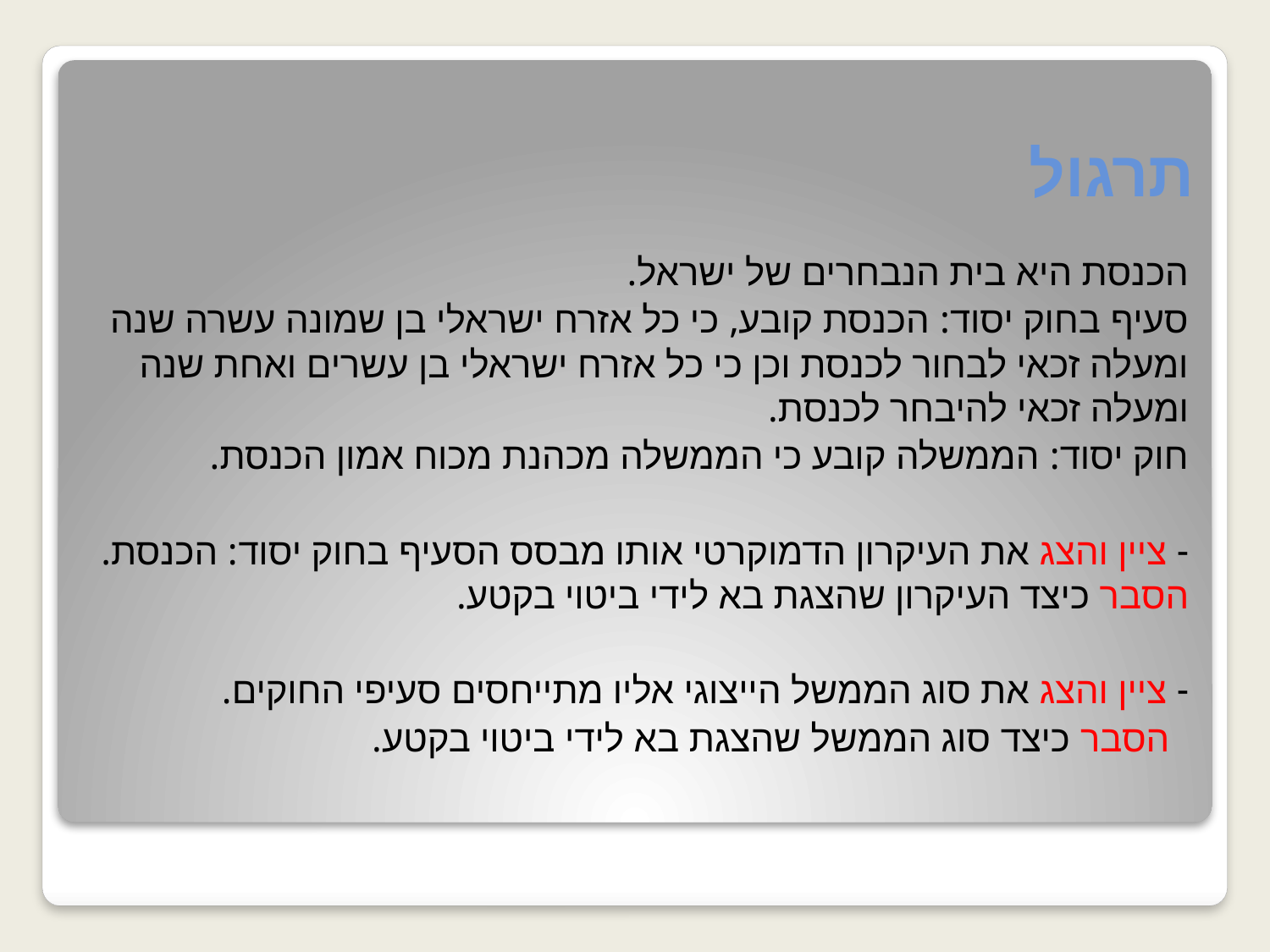

# תרגול
הכנסת היא בית הנבחרים של ישראל.
סעיף בחוק יסוד: הכנסת קובע, כי כל אזרח ישראלי בן שמונה עשרה שנה ומעלה זכאי לבחור לכנסת וכן כי כל אזרח ישראלי בן עשרים ואחת שנה ומעלה זכאי להיבחר לכנסת.
חוק יסוד: הממשלה קובע כי הממשלה מכהנת מכוח אמון הכנסת.

- ציין והצג את העיקרון הדמוקרטי אותו מבסס הסעיף בחוק יסוד: הכנסת. הסבר כיצד העיקרון שהצגת בא לידי ביטוי בקטע.

- ציין והצג את סוג הממשל הייצוגי אליו מתייחסים סעיפי החוקים.
  הסבר כיצד סוג הממשל שהצגת בא לידי ביטוי בקטע.